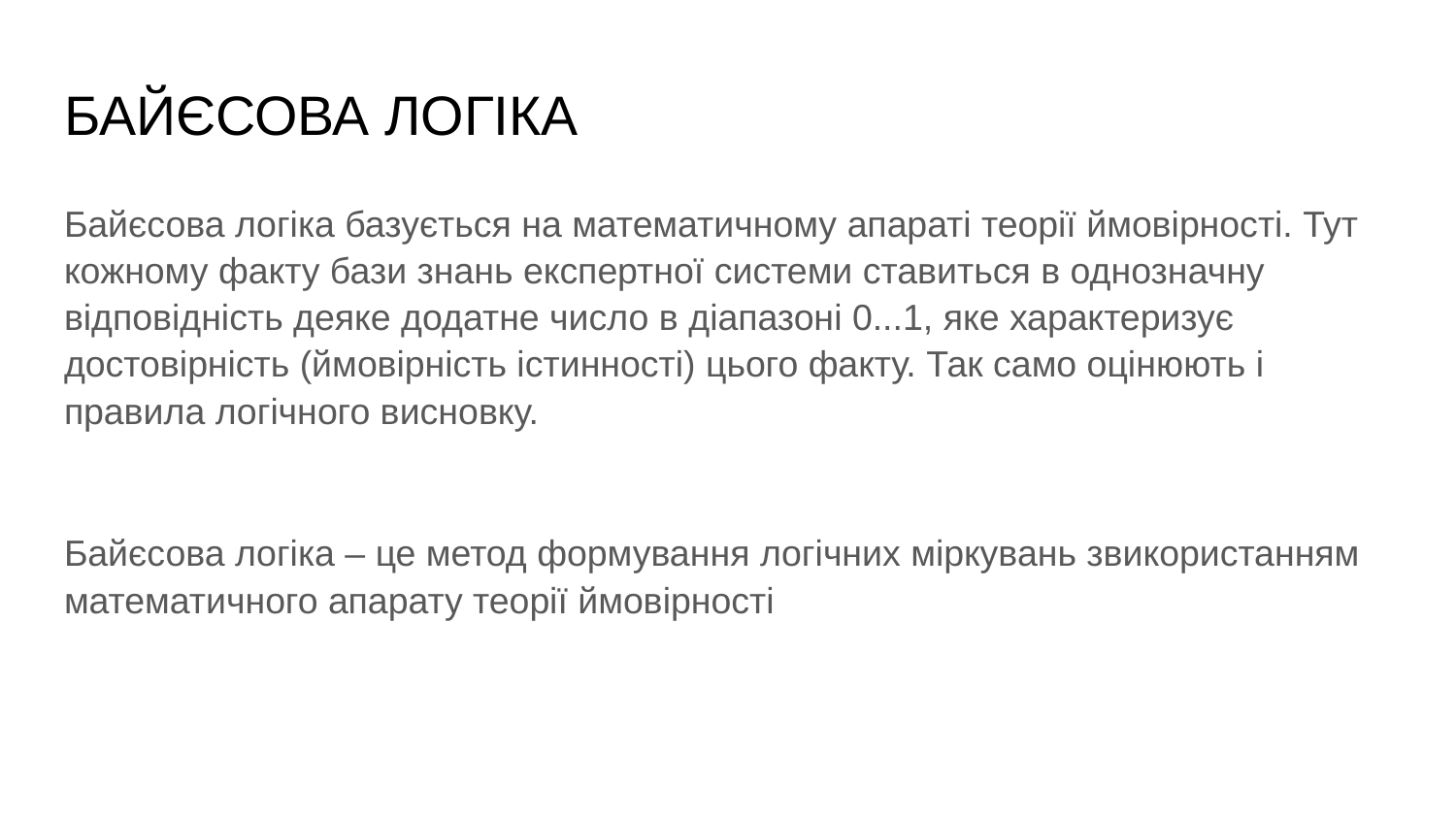

# БАЙЄСОВА ЛОГІКА
Байєсова логіка базується на математичному апараті теорії ймовірності. Тут кожному факту бази знань експертної системи ставиться в однозначну відповідність деяке додатне число в діапазоні 0...1, яке характеризує достовірність (ймовірність істинності) цього факту. Так само оцінюють і правила логічного висновку.

Байєсова логіка – це метод формування логічних міркувань звикористанням математичного апарату теорії ймовірності